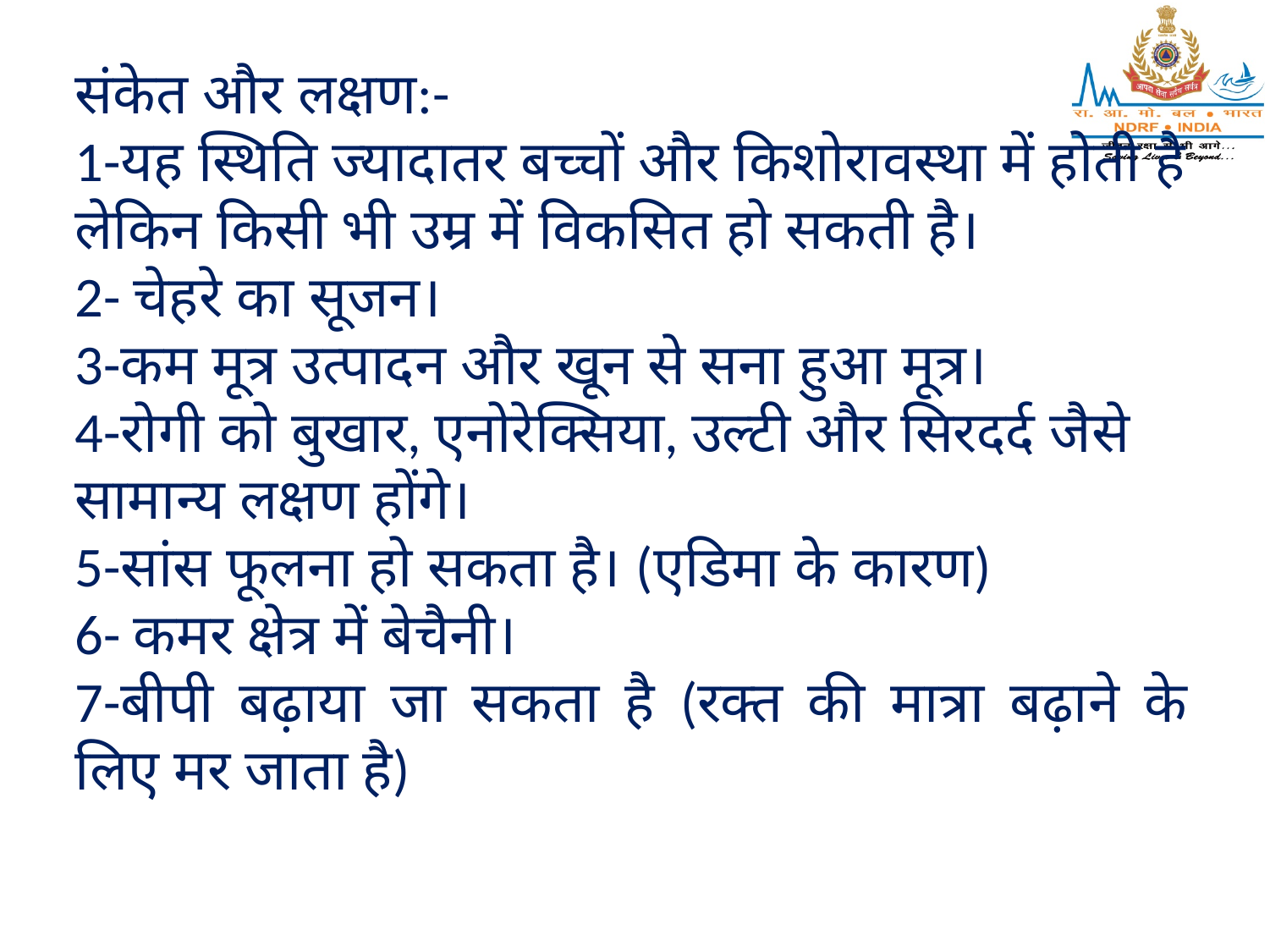

संकेत और लक्षण:-
1-यह स्थिति ज्यादातर बच्चों और किशोरावस्था में होती है लेकिन किसी भी उम्र में विकसित हो सकती है।
2- चेहरे का सूजन।
3-कम मूत्र उत्पादन और खून से सना हुआ मूत्र।
4-रोगी को बुखार, एनोरेक्सिया, उल्टी और सिरदर्द जैसे सामान्य लक्षण होंगे।
5-सांस फूलना हो सकता है। (एडिमा के कारण)
6- कमर क्षेत्र में बेचैनी।
7-बीपी बढ़ाया जा सकता है (रक्त की मात्रा बढ़ाने के लिए मर जाता है)